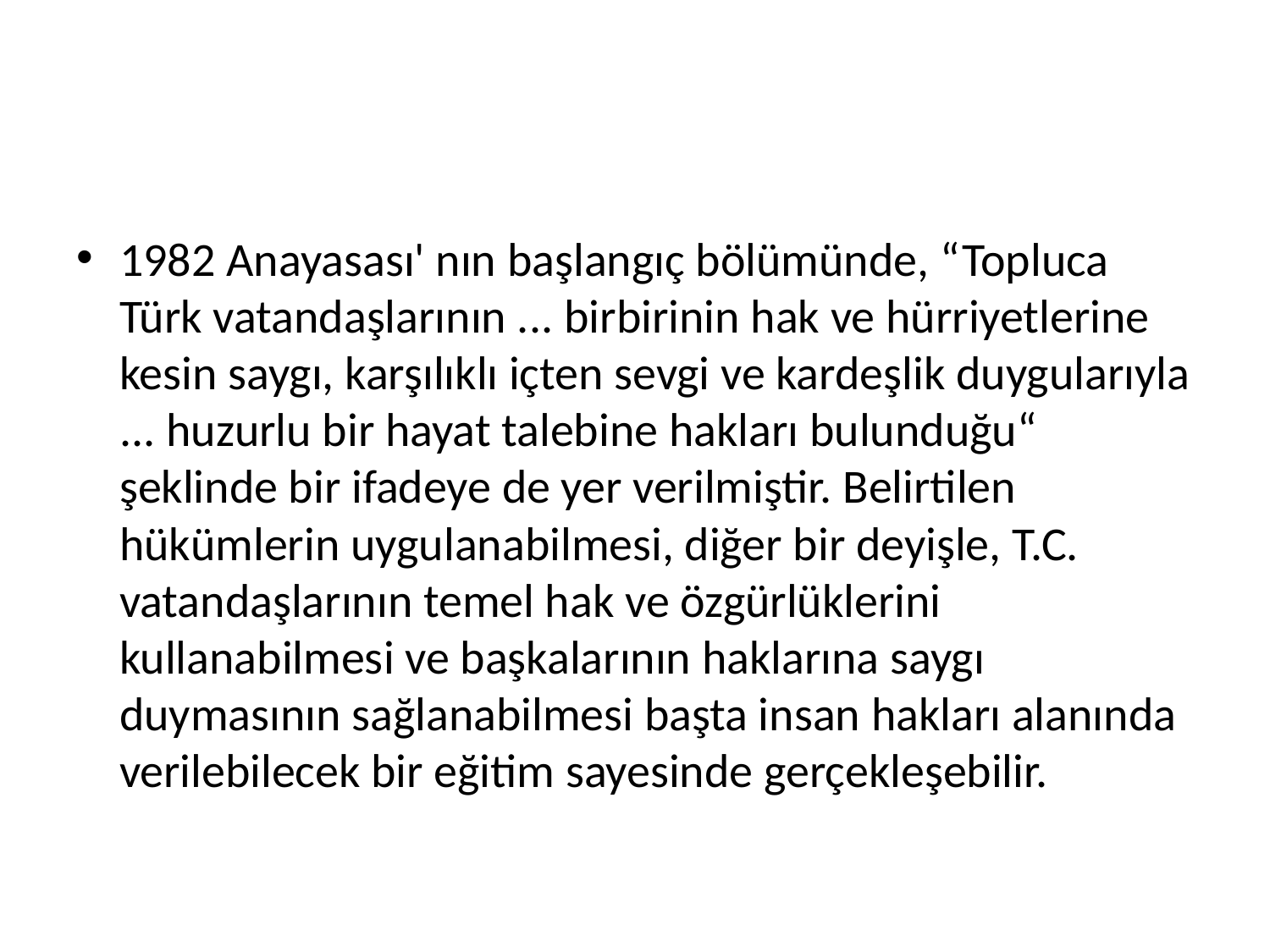

#
1982 Anayasası' nın başlangıç bölümünde, “Topluca Türk vatandaşlarının ... birbirinin hak ve hürriyetlerine kesin saygı, karşılıklı içten sevgi ve kardeşlik duygularıyla ... huzurlu bir hayat talebine hakları bulunduğu“ şeklinde bir ifadeye de yer verilmiştir. Belirtilen hükümlerin uygulanabilmesi, diğer bir deyişle, T.C. vatandaşlarının temel hak ve özgürlüklerini kullanabilmesi ve başkalarının haklarına saygı duymasının sağlanabilmesi başta insan hakları alanında verilebilecek bir eğitim sayesinde gerçekleşebilir.